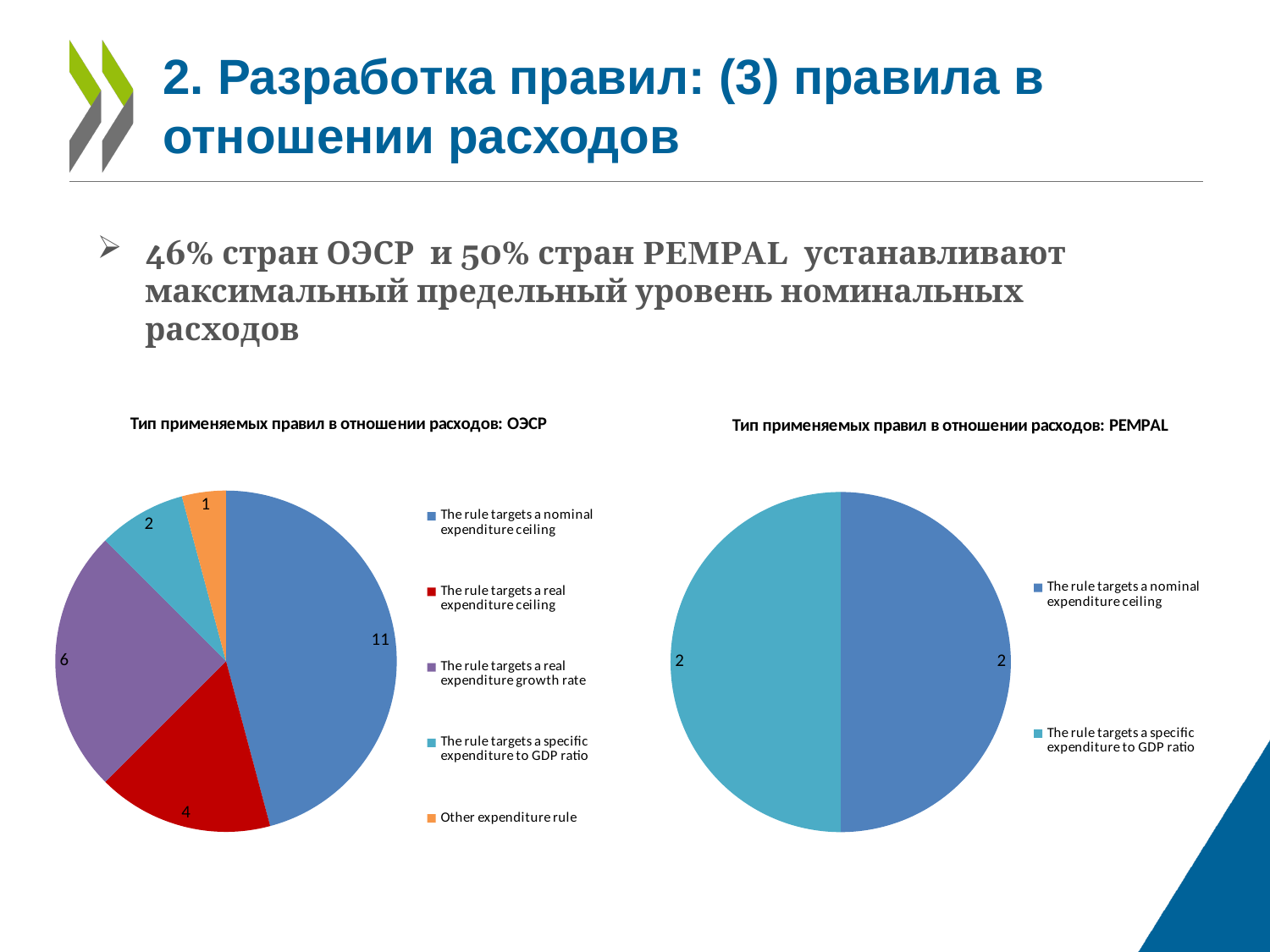

# 2. Разработка правил: (3) правила в отношении расходов
46% стран ОЭСР  и 50% стран PEMPAL  устанавливают максимальный предельный уровень номинальных расходов

### Chart: Тип применяемых правил в отношении расходов: ОЭСР

| Category |  |
|---|---|
| The rule targets a nominal expenditure ceiling | 11.0 |
| The rule targets a real expenditure ceiling | 4.0 |
| The rule targets a nominal expenditure growth rate | 0.0 |
| The rule targets a real expenditure growth rate | 6.0 |
| The rule targets a specific expenditure to GDP ratio | 2.0 |
| Other expenditure rule | 1.0 |

### Chart: Тип применяемых правил в отношении расходов: PEMPAL

| Category |  |
|---|---|
| The rule targets a nominal expenditure ceiling | 2.0 |
| The rule targets a real expenditure ceiling | 0.0 |
| The rule targets a nominal expenditure growth rate | 0.0 |
| The rule targets a real expenditure growth rate | 0.0 |
| The rule targets a specific expenditure to GDP ratio | 2.0 |
| Other expenditure rule | 0.0 |